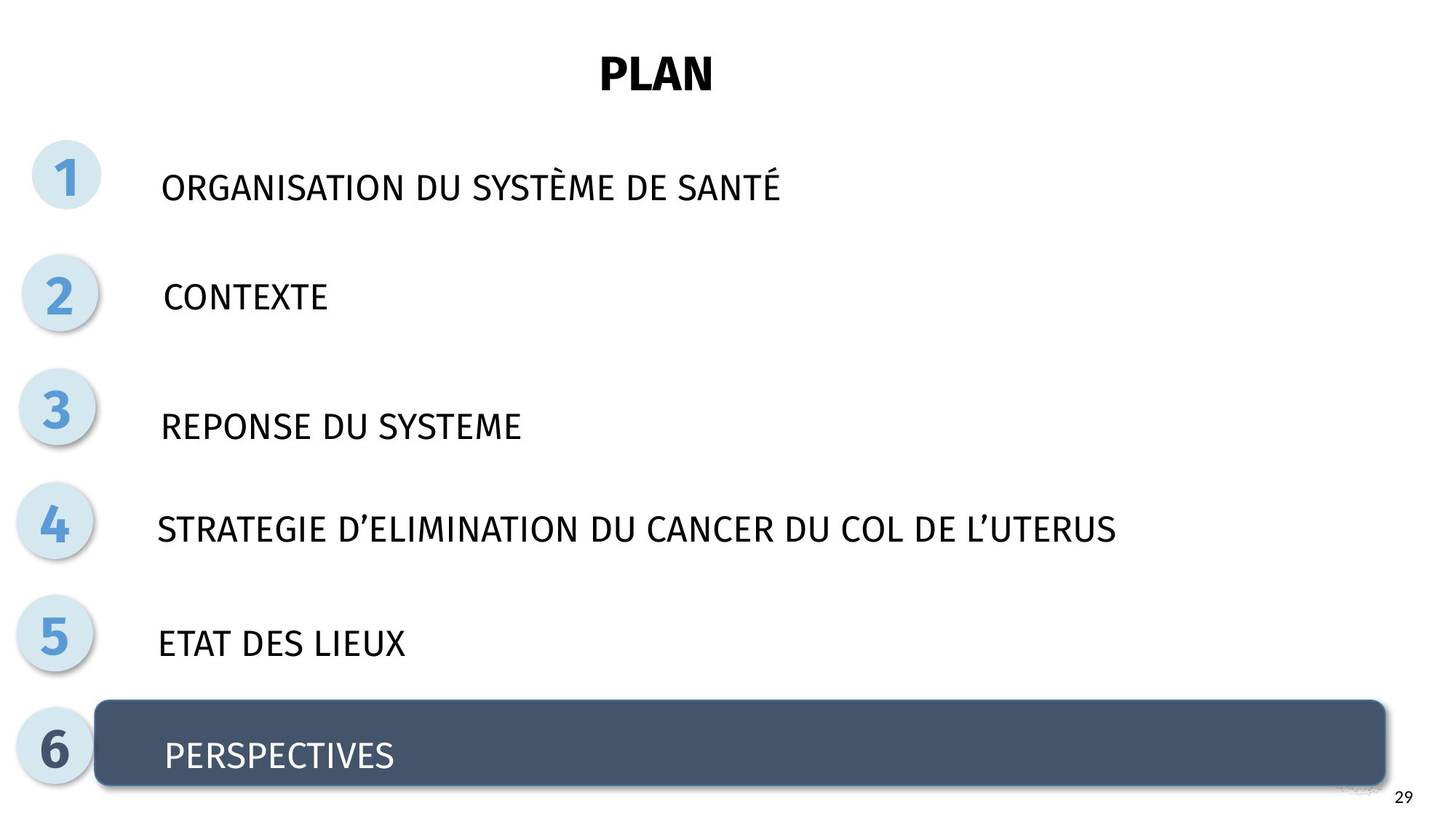

# PLAN
1
ORGANISATION DU SYSTÈME DE SANTÉ
CONTEXTE
2
3
REPONSE DU SYSTEME
STRATEGIE D’ELIMINATION DU CANCER DU COL DE L’UTERUS
4
ETAT DES LIEUX
5
PERSPECTIVES
6